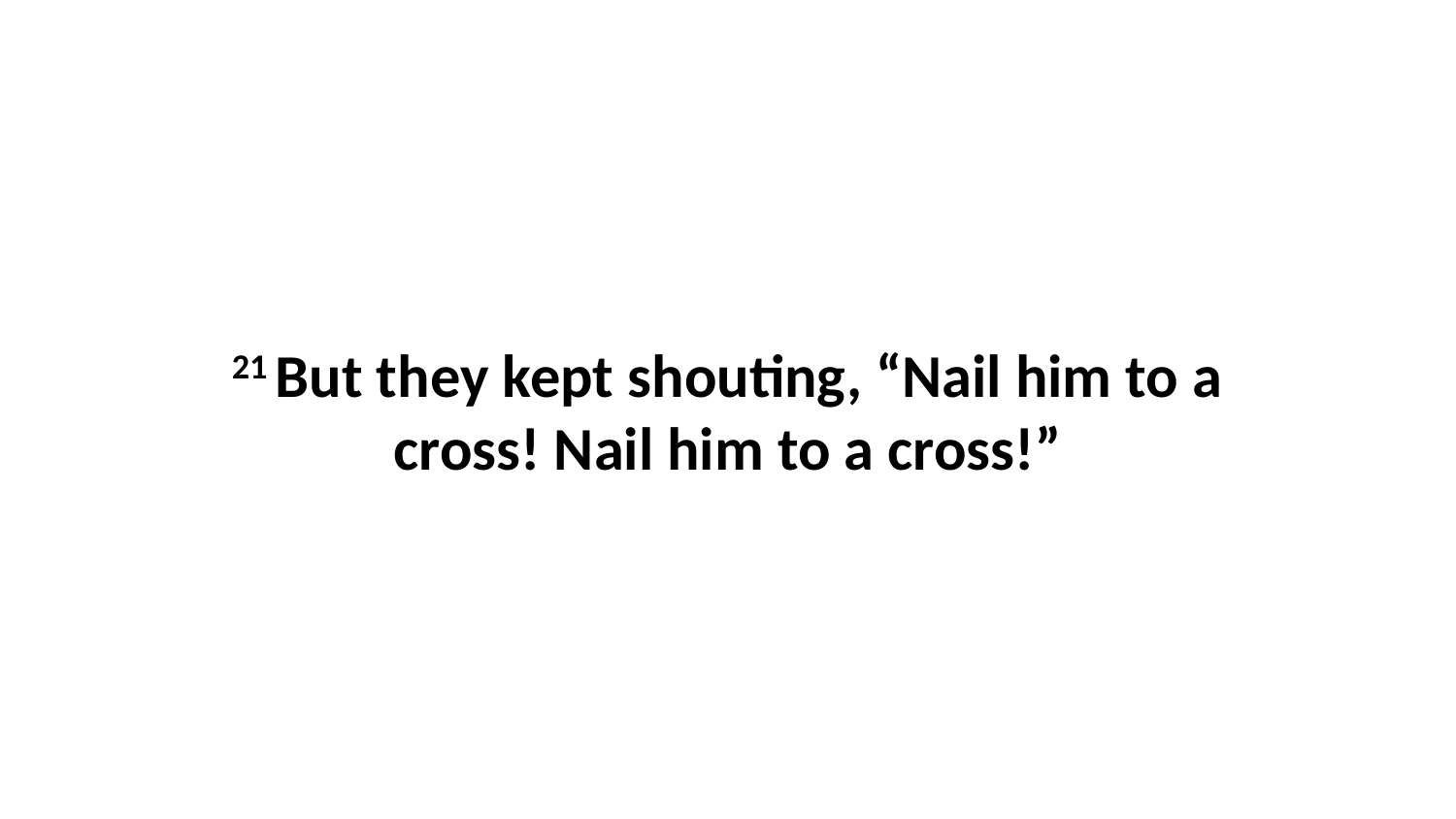

21 But they kept shouting, “Nail him to a cross! Nail him to a cross!”